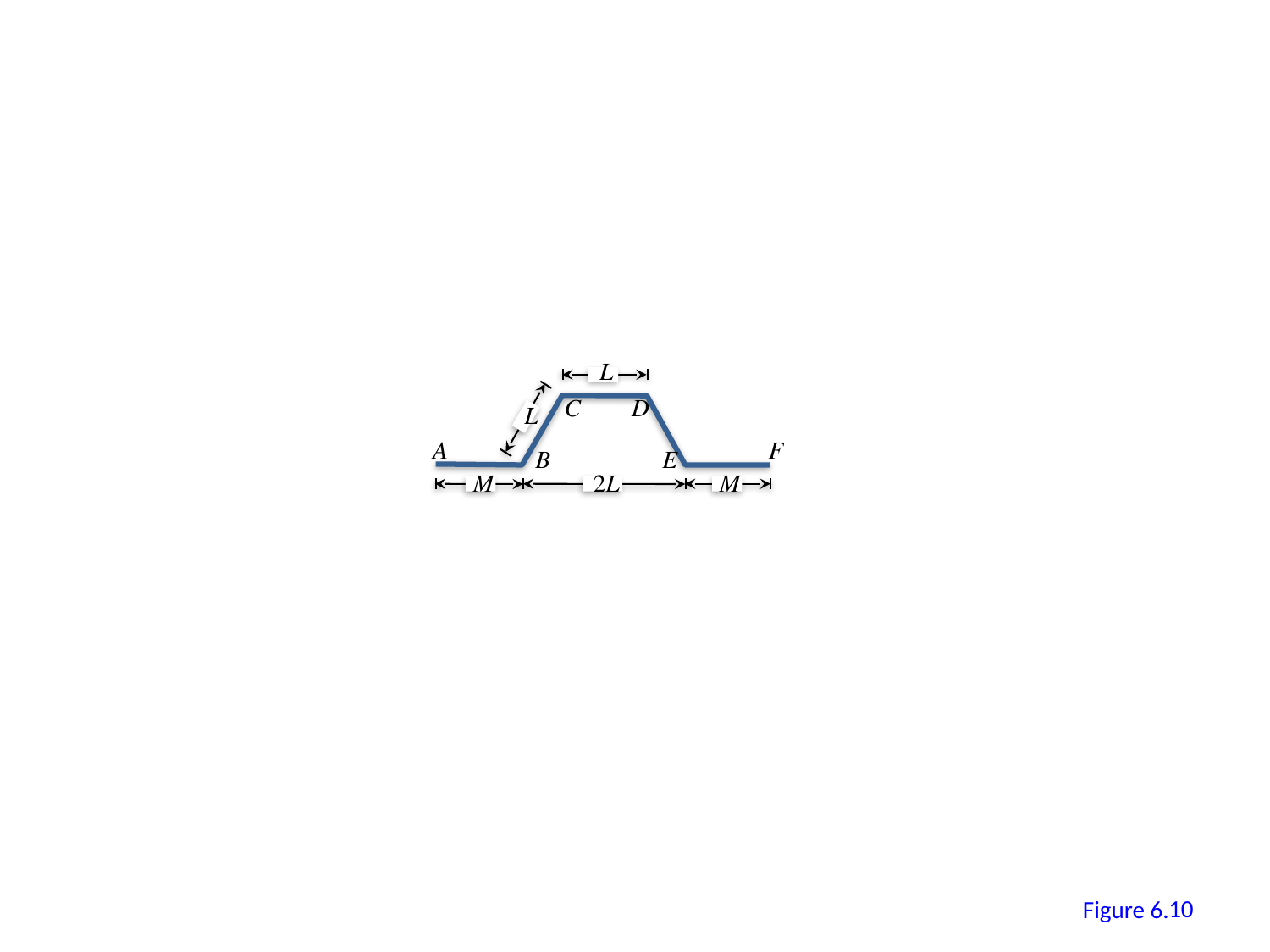

L

C
D
L

A
F
B
E
M
2L
M

10